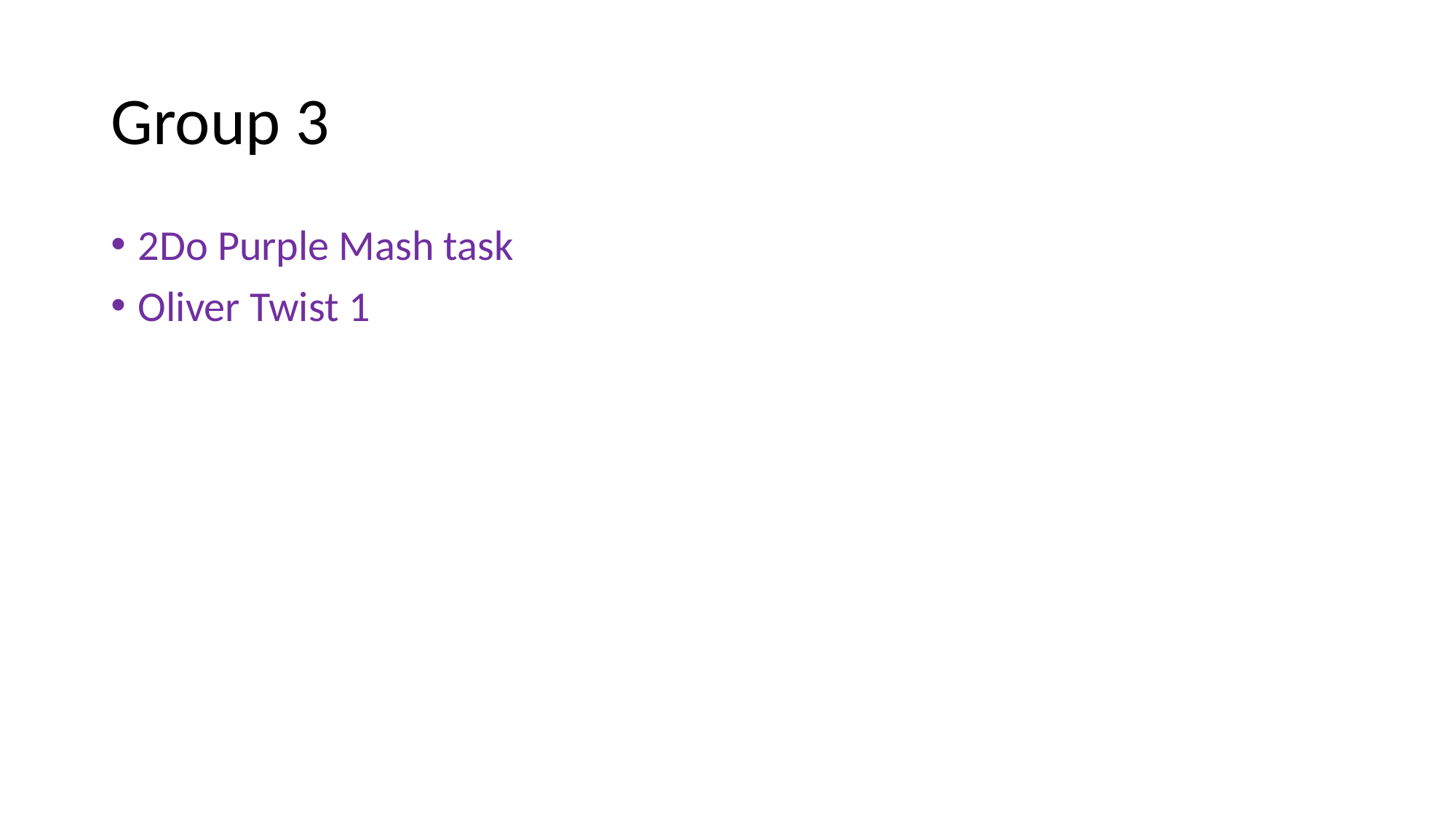

# Group 3
2Do Purple Mash task
Oliver Twist 1